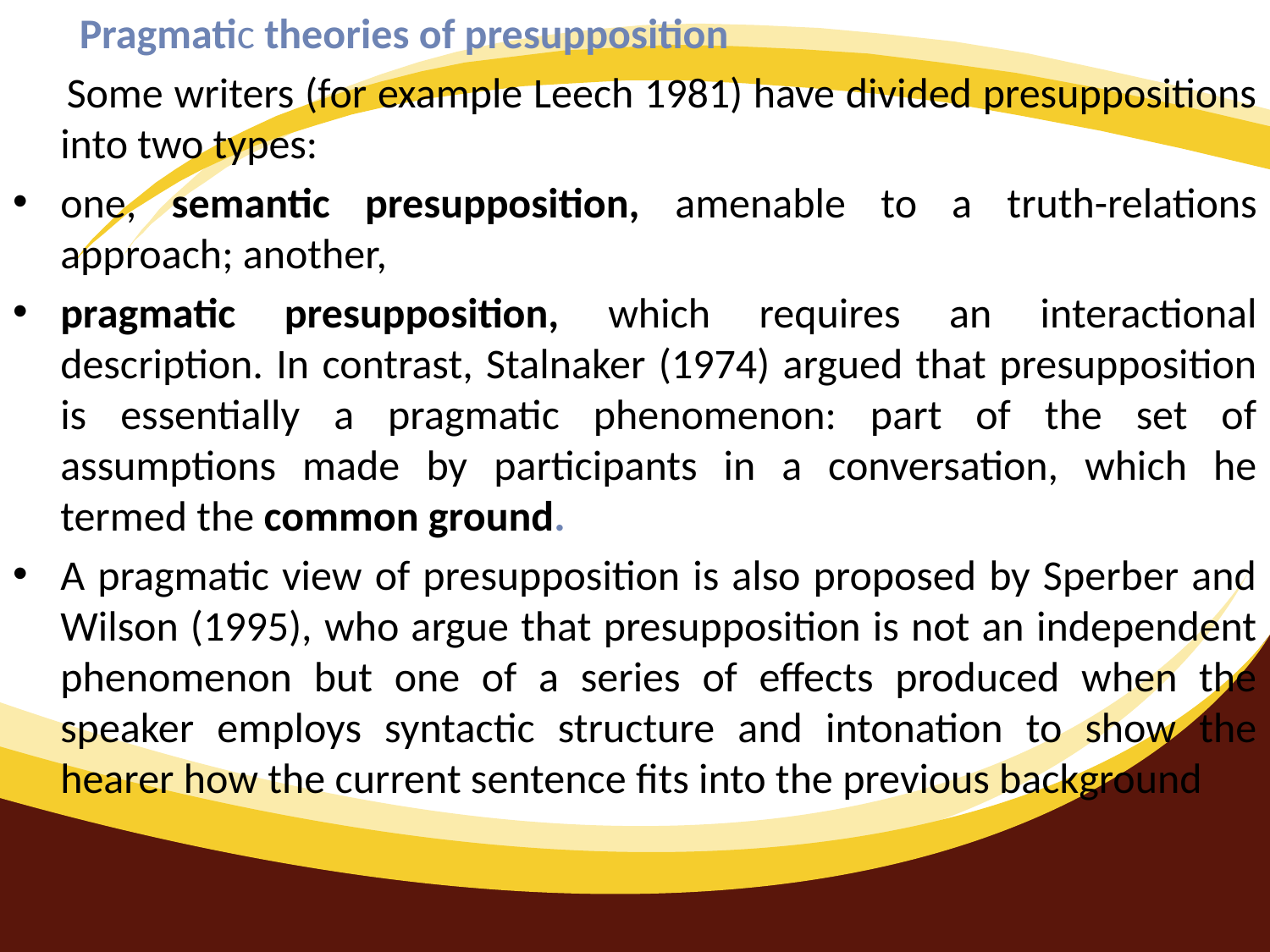

Pragmatic theories of presupposition
     Some writers (for example Leech 1981) have divided presuppositions into two types:
one, semantic presupposition, amenable to a truth-relations approach; another,
pragmatic presupposition, which requires an interactional description. In contrast, Stalnaker (1974) argued that presupposition is essentially a pragmatic phenomenon: part of the set of assumptions made by participants in a conversation, which he termed the common ground.
A pragmatic view of presupposition is also proposed by Sperber and Wilson (1995), who argue that presupposition is not an independent phenomenon but one of a series of effects produced when the speaker employs syntactic structure and intonation to show the hearer how the current sentence fits into the previous background